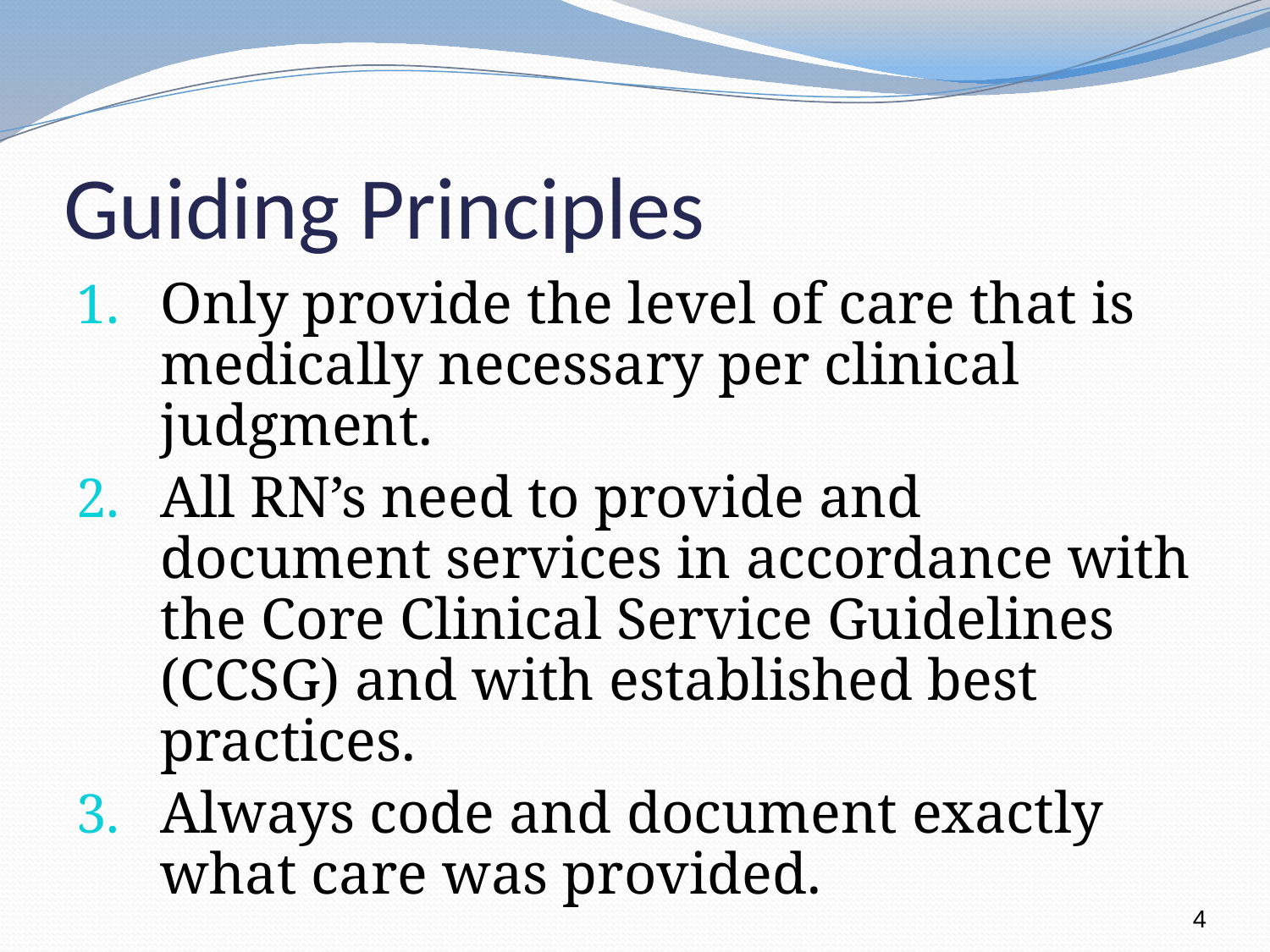

# Guiding Principles
Only provide the level of care that is medically necessary per clinical judgment.
All RN’s need to provide and document services in accordance with the Core Clinical Service Guidelines (CCSG) and with established best practices.
Always code and document exactly what care was provided.

4